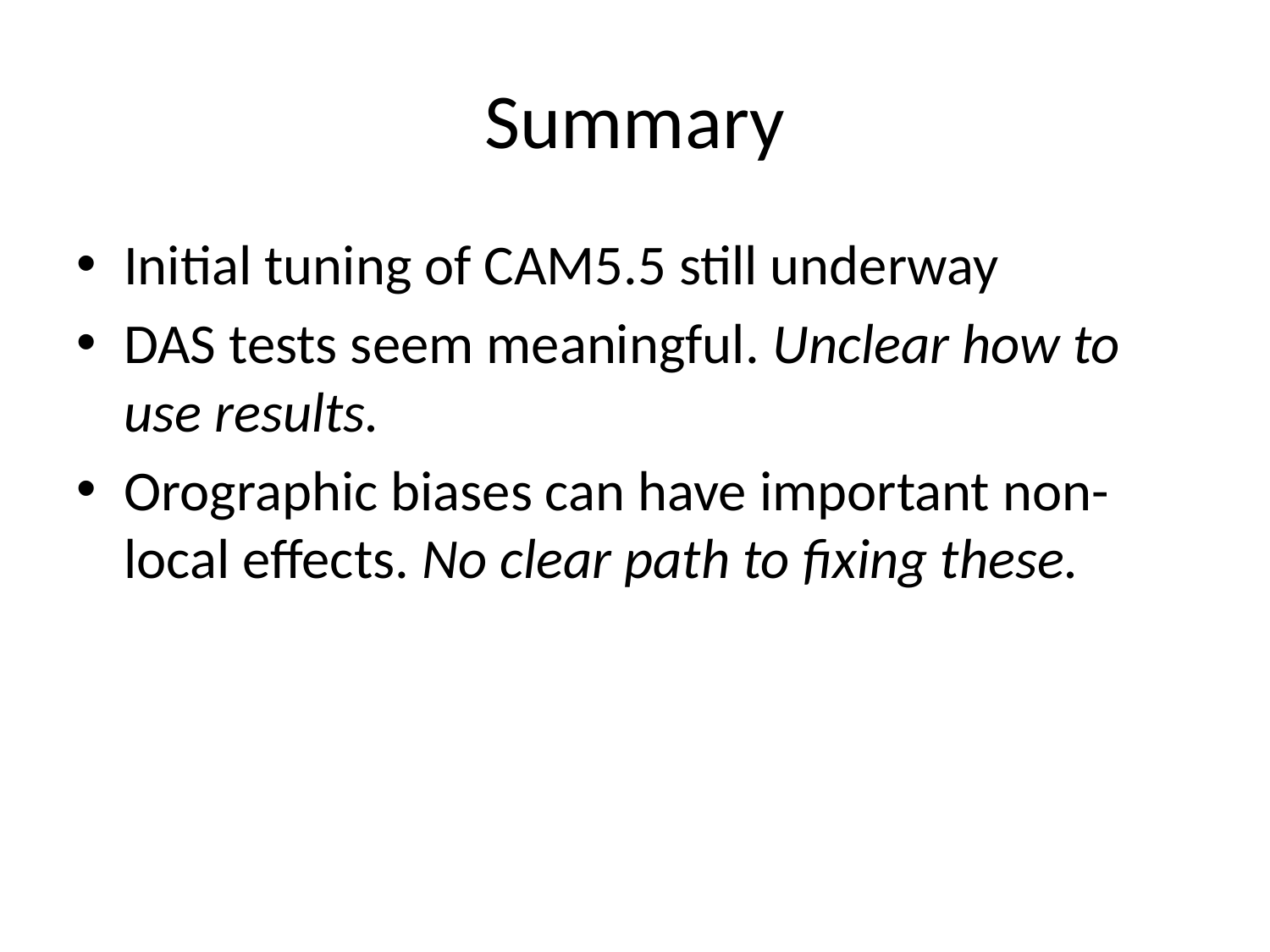

# Summary
Initial tuning of CAM5.5 still underway
DAS tests seem meaningful. Unclear how to use results.
Orographic biases can have important non-local effects. No clear path to fixing these.